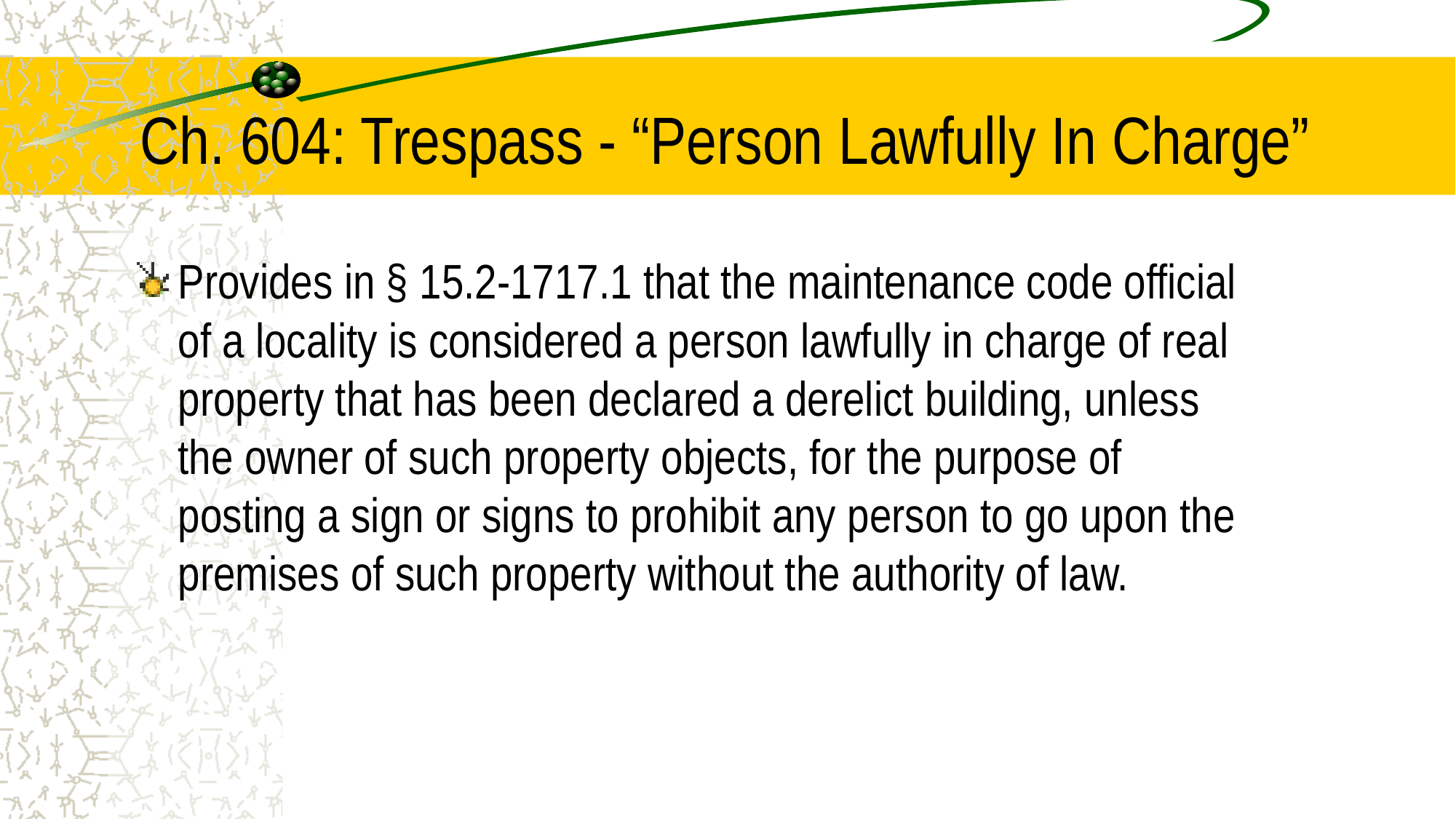

# Ch. 604: Trespass - “Person Lawfully In Charge”
Provides in § 15.2-1717.1 that the maintenance code official of a locality is considered a person lawfully in charge of real property that has been declared a derelict building, unless the owner of such property objects, for the purpose of posting a sign or signs to prohibit any person to go upon the premises of such property without the authority of law.